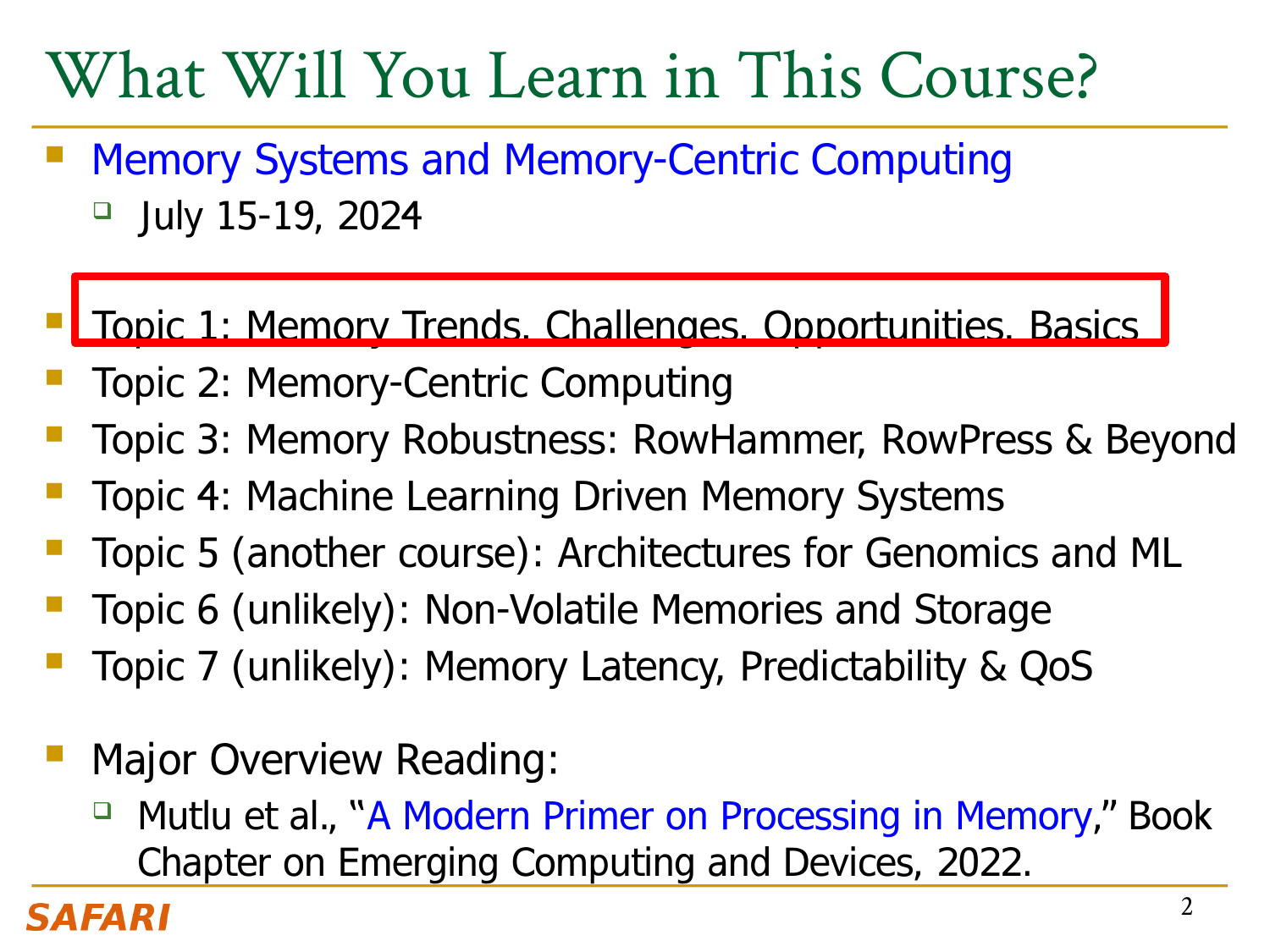

# What Will You Learn in This Course?
Memory Systems and Memory-Centric Computing
July 15-19, 2024

Topic 1: Memory Trends, Challenges, Opportunities, Basics
Topic 2: Memory-Centric Computing
Topic 3: Memory Robustness: RowHammer, RowPress & Beyond
Topic 4: Machine Learning Driven Memory Systems
Topic 5 (another course): Architectures for Genomics and ML
Topic 6 (unlikely): Non-Volatile Memories and Storage
Topic 7 (unlikely): Memory Latency, Predictability & QoS

Major Overview Reading:
Mutlu et al., “A Modern Primer on Processing in Memory,” Book Chapter on Emerging Computing and Devices, 2022.

2